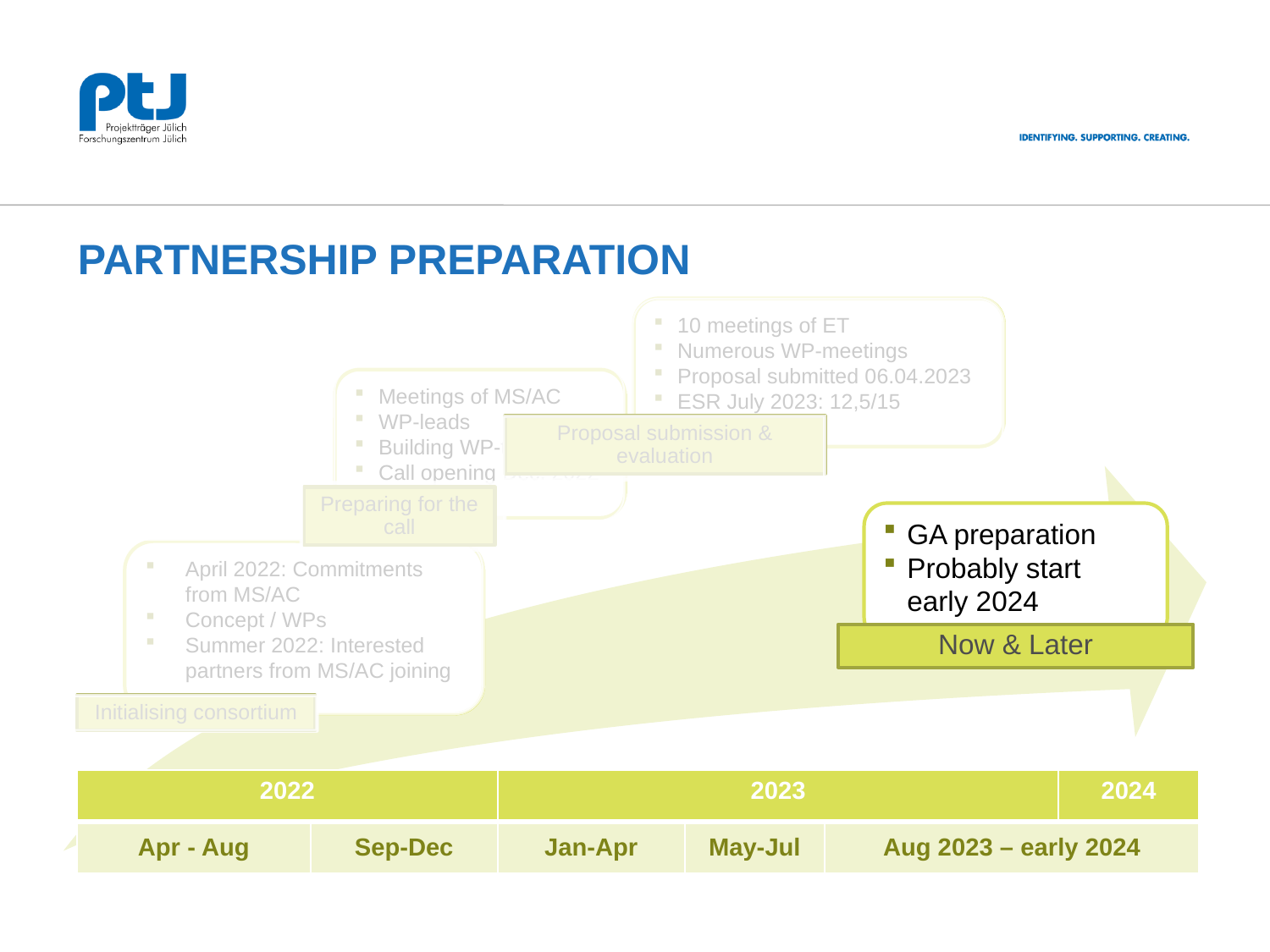

# Partnership Preparation

10 meetings of ET
Numerous WP-meetings
Proposal submitted 06.04.2023
ESR July 2023: 12,5/15

Meetings of MS/AC
WP-leads
Building WP-teams
Call opening Dec. 2022

Proposal submission & evaluation

Preparing for the call
GA preparation
Probably start early 2024

April 2022: Commitments from MS/AC
Concept / WPs
Summer 2022: Interested partners from MS/AC joining
Now & Later
Initialising consortium

| 2022 |  | 2023 |  |  | 2024 |
| --- | --- | --- | --- | --- | --- |
| Apr - Aug | Sep-Dec | Jan-Apr | May-Jul | Aug 2023 – early 2024 |  |